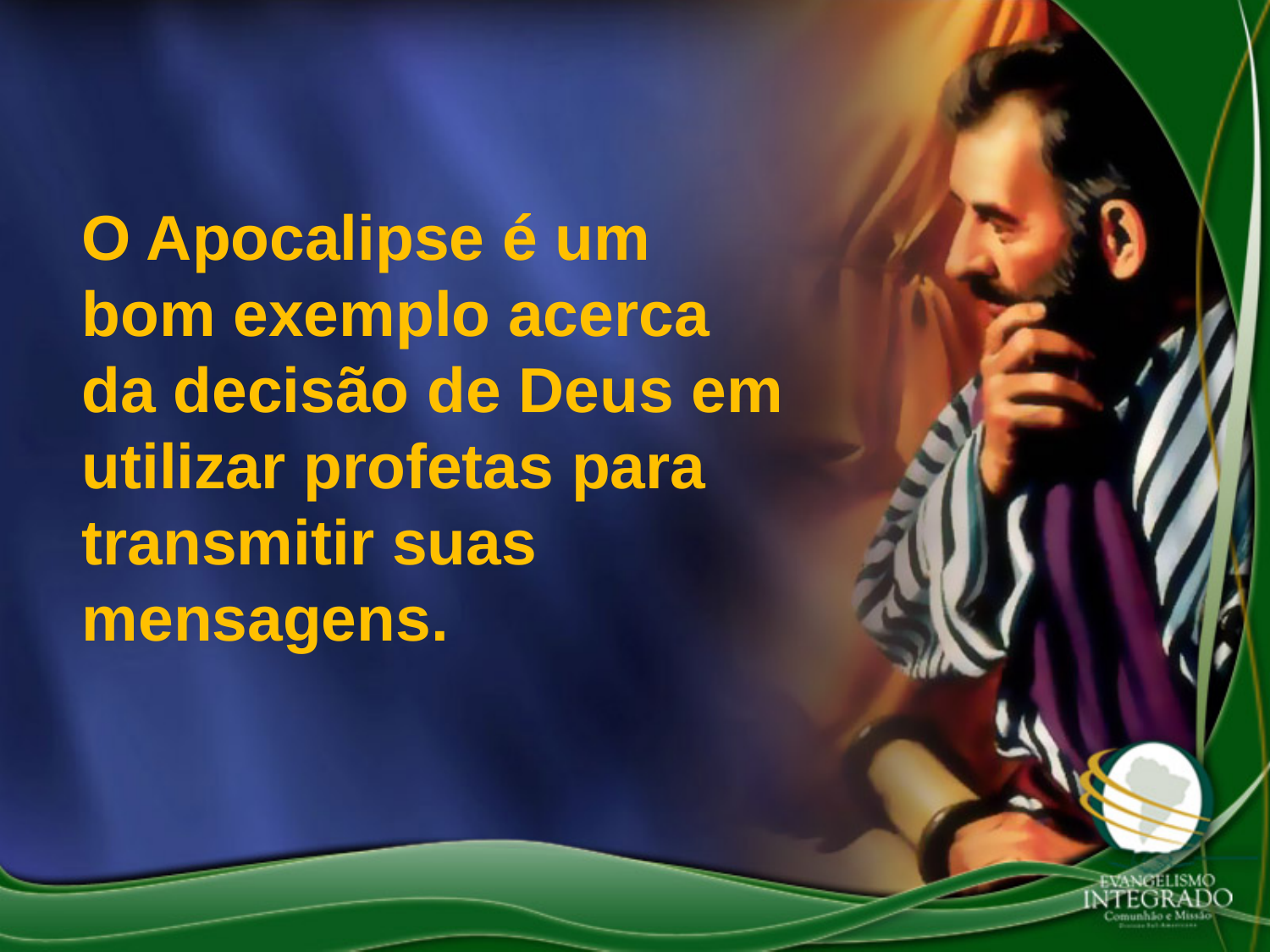

O Apocalipse é um bom exemplo acerca da decisão de Deus em utilizar profetas para transmitir suas mensagens.